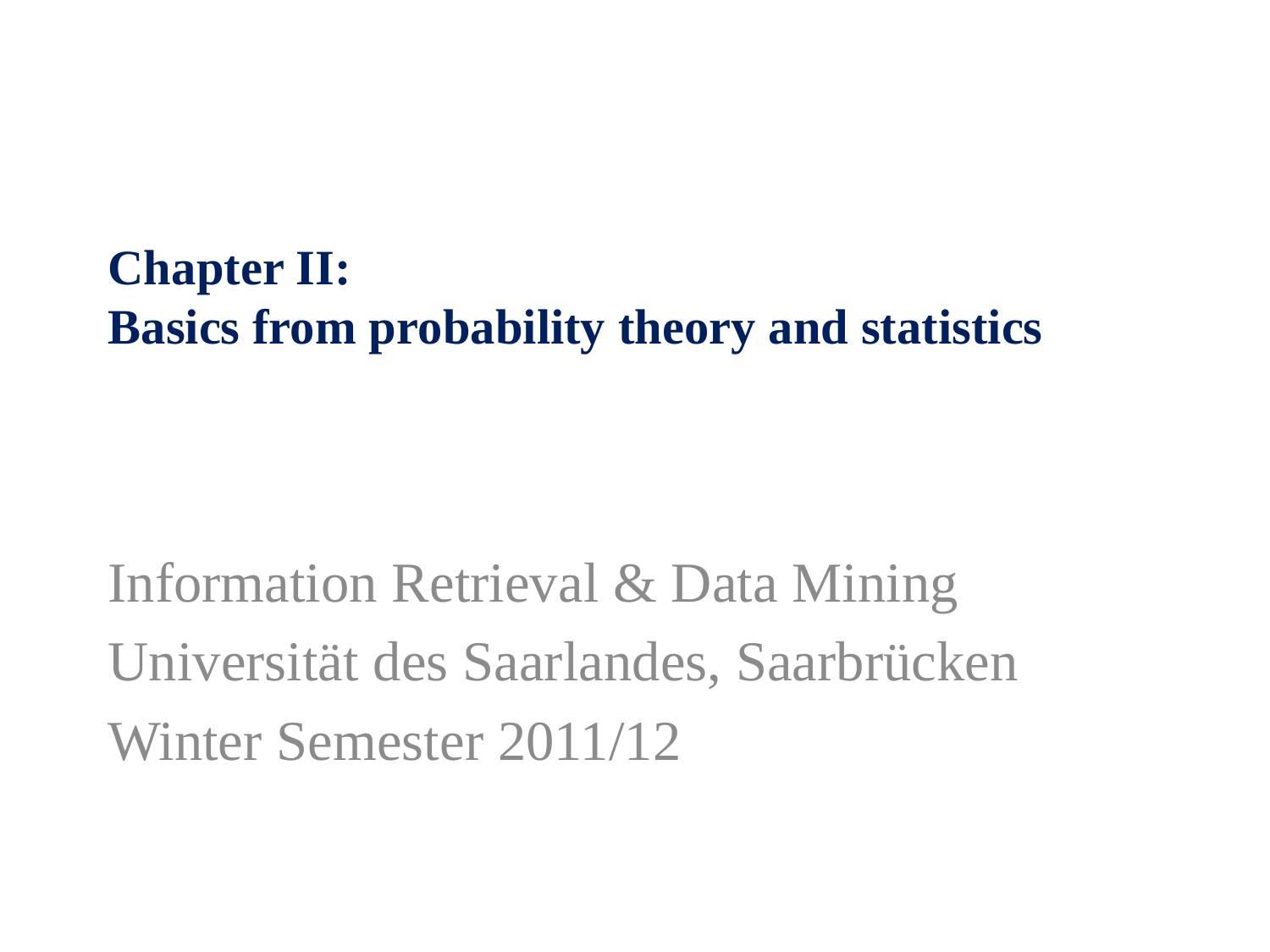

# Chapter II: Basics from probability theory and statistics
Information Retrieval & Data Mining
Universität des Saarlandes, Saarbrücken
Winter Semester 2011/12